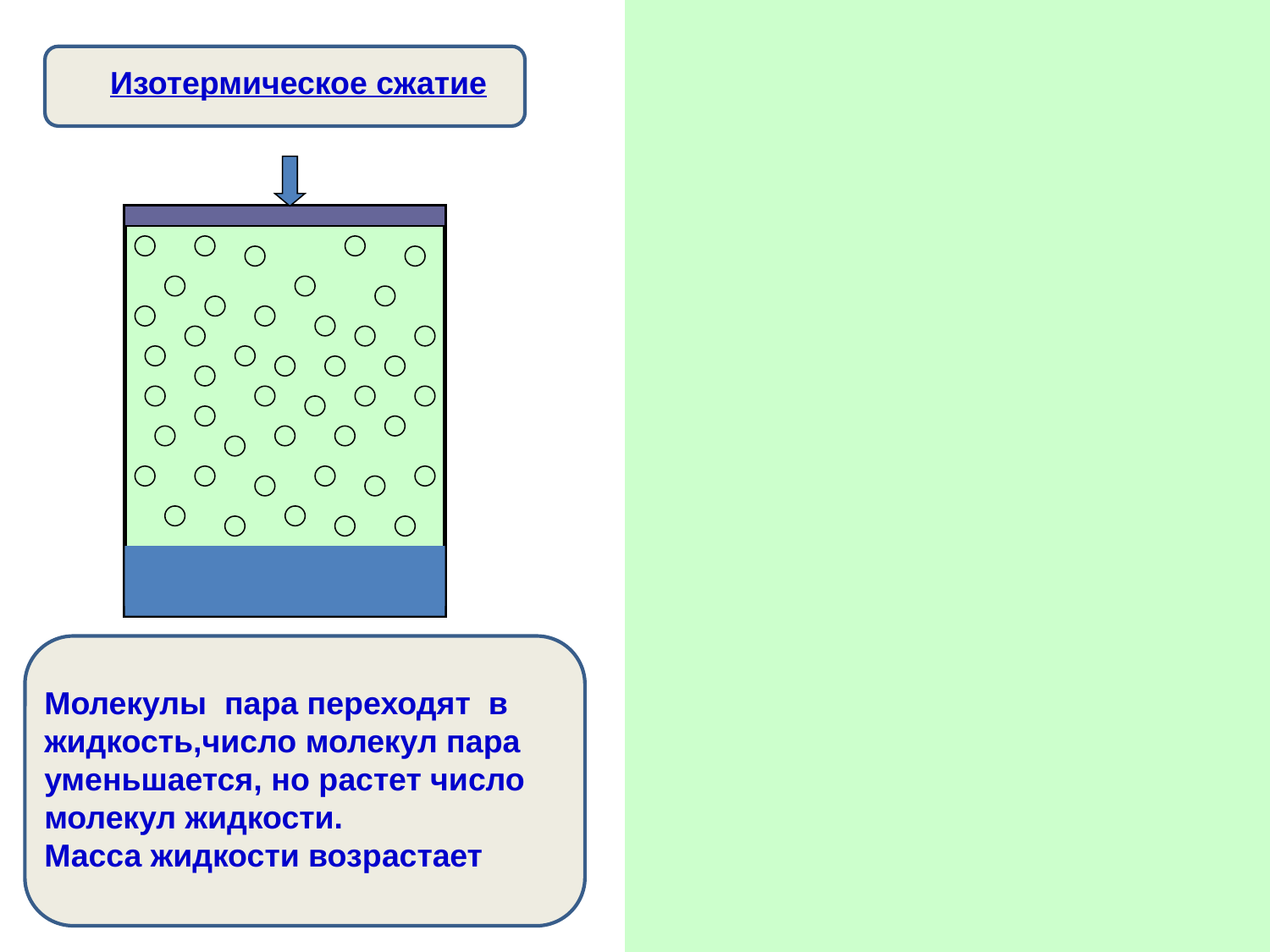

Изотермическое сжатие
Изотермическое расширение

V    ,значит, N

Молекулы  пара переходят  в жидкость,число молекул пара уменьшается, но растет число молекул жидкости.
Масса жидкости возрастает
Число молекул пара растет, масса жидкости уменьшается.
р = const, пока вся жидкость не испарится . После этого пар перестает быть насыщенным , и его давление уменьшается